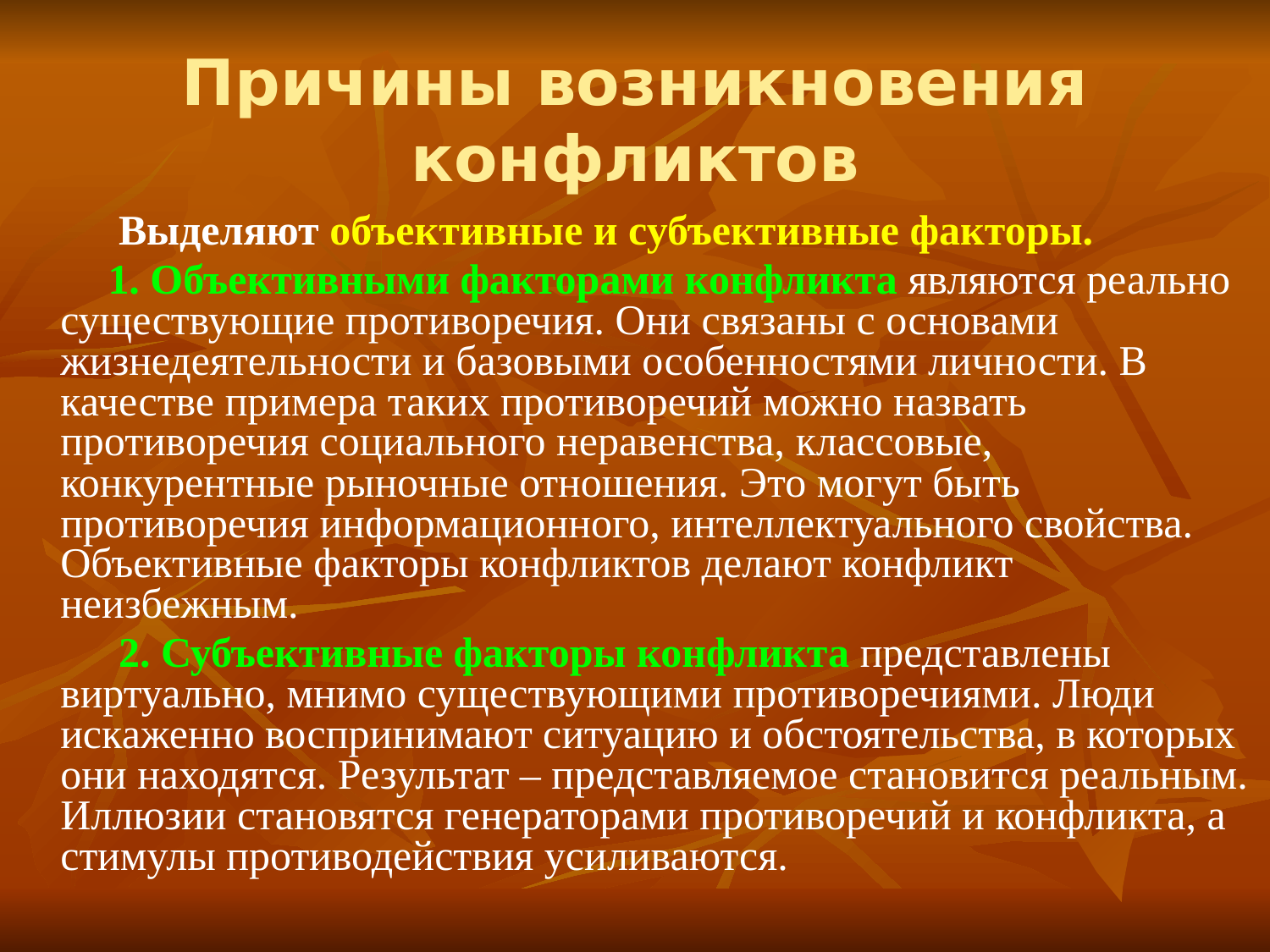

# Причины возникновения конфликтов
          Выделяют объективные и субъективные факторы.
         1. Объективными факторами конфликта являются реально существующие противоречия. Они связаны с основами жизнедеятельности и базовыми особенностями личности. В качестве примера таких противоречий можно назвать противоречия социального неравенства, классовые, конкурентные рыночные отношения. Это могут быть противоречия информационного, интеллектуального свойства. Объективные факторы конфликтов делают конфликт неизбежным.
          2. Субъективные факторы конфликта представлены виртуально, мнимо существующими противоречиями. Люди искаженно воспринимают ситуацию и обстоятельства, в которых они находятся. Результат – представляемое становится реальным. Иллюзии становятся генераторами противоречий и конфликта, а стимулы противодействия усиливаются.